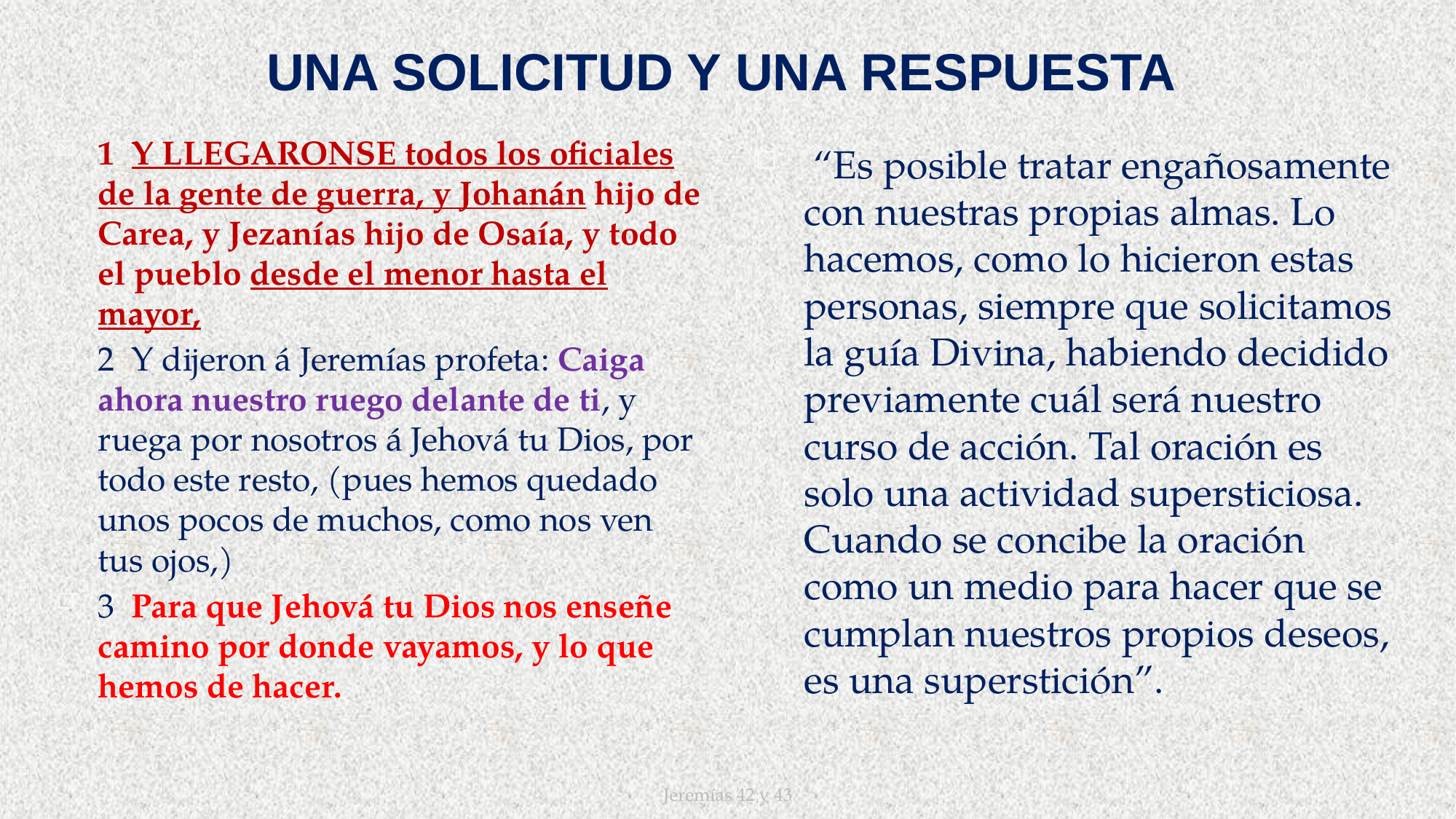

# UNA SOLICITUD Y UNA RESPUESTA
1  Y LLEGARONSE todos los oficiales de la gente de guerra, y Johanán hijo de Carea, y Jezanías hijo de Osaía, y todo el pueblo desde el menor hasta el mayor,
2  Y dijeron á Jeremías profeta: Caiga ahora nuestro ruego delante de ti, y ruega por nosotros á Jehová tu Dios, por todo este resto, (pues hemos quedado unos pocos de muchos, como nos ven tus ojos,)
3  Para que Jehová tu Dios nos enseñe camino por donde vayamos, y lo que hemos de hacer.

 “Es posible tratar engañosamente con nuestras propias almas. Lo hacemos, como lo hicieron estas personas, siempre que solicitamos la guía Divina, habiendo decidido previamente cuál será nuestro curso de acción. Tal oración es solo una actividad supersticiosa. Cuando se concibe la oración como un medio para hacer que se cumplan nuestros propios deseos, es una superstición”.

Jeremías 42 y 43